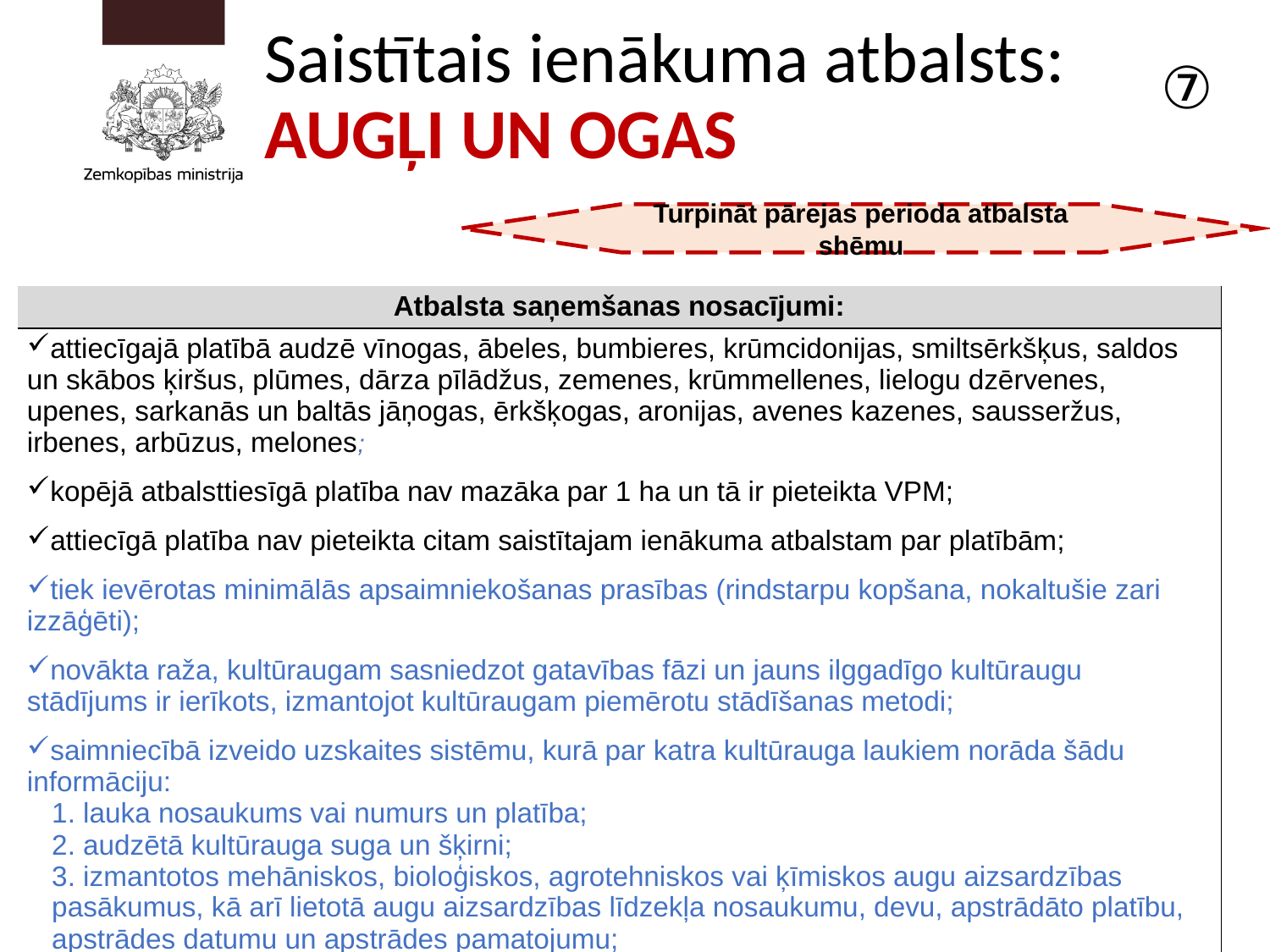

Saistītais ienākuma atbalsts:
AUGĻI UN OGAS
⑦
Turpināt pārejas perioda atbalsta shēmu
| Atbalsta saņemšanas nosacījumi: |
| --- |
| attiecīgajā platībā audzē vīnogas, ābeles, bumbieres, krūmcidonijas, smiltsērkšķus, saldos un skābos ķiršus, plūmes, dārza pīlādžus, zemenes, krūmmellenes, lielogu dzērvenes, upenes, sarkanās un baltās jāņogas, ērkšķogas, aronijas, avenes kazenes, sausseržus, irbenes, arbūzus, melones; kopējā atbalsttiesīgā platība nav mazāka par 1 ha un tā ir pieteikta VPM; attiecīgā platība nav pieteikta citam saistītajam ienākuma atbalstam par platībām; tiek ievērotas minimālās apsaimniekošanas prasības (rindstarpu kopšana, nokaltušie zari izzāģēti); novākta raža, kultūraugam sasniedzot gatavības fāzi un jauns ilggadīgo kultūraugu stādījums ir ierīkots, izmantojot kultūraugam piemērotu stādīšanas metodi; saimniecībā izveido uzskaites sistēmu, kurā par katra kultūrauga laukiem norāda šādu informāciju: 1. lauka nosaukums vai numurs un platība; 2. audzētā kultūrauga suga un šķirni; 3. izmantotos mehāniskos, bioloģiskos, agrotehniskos vai ķīmiskos augu aizsardzības pasākumus, kā arī lietotā augu aizsardzības līdzekļa nosaukumu, devu, apstrādāto platību, apstrādes datumu un apstrādes pamatojumu; 5. ražas novākšanas datumu un iegūtās ražas daudzumu. |